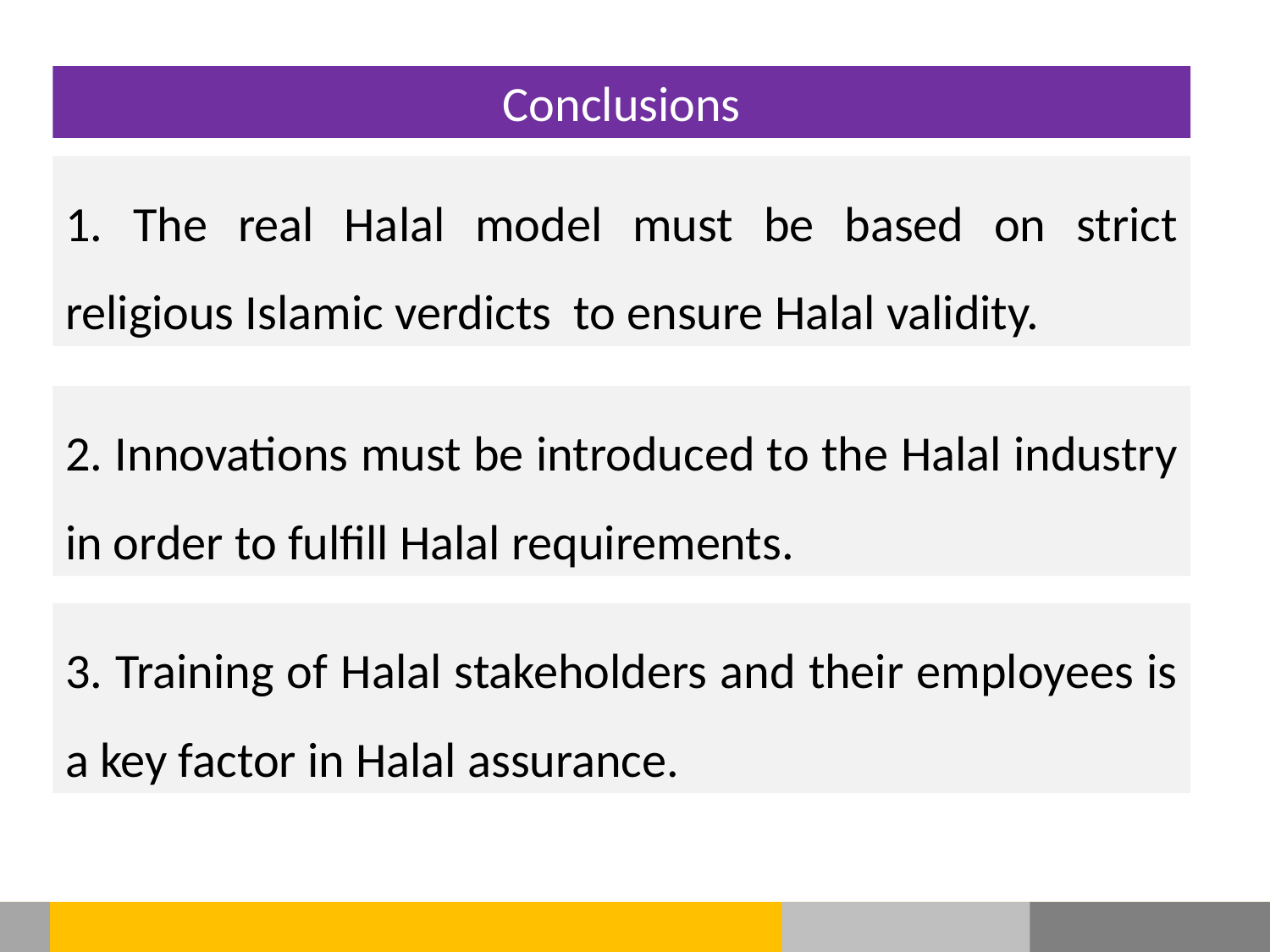

Conclusions
 The real Halal model must be based on strict religious Islamic verdicts  to ensure Halal validity.
2. Innovations must be introduced to the Halal industry in order to fulfill Halal requirements.
3. Training of Halal stakeholders and their employees is a key factor in Halal assurance.